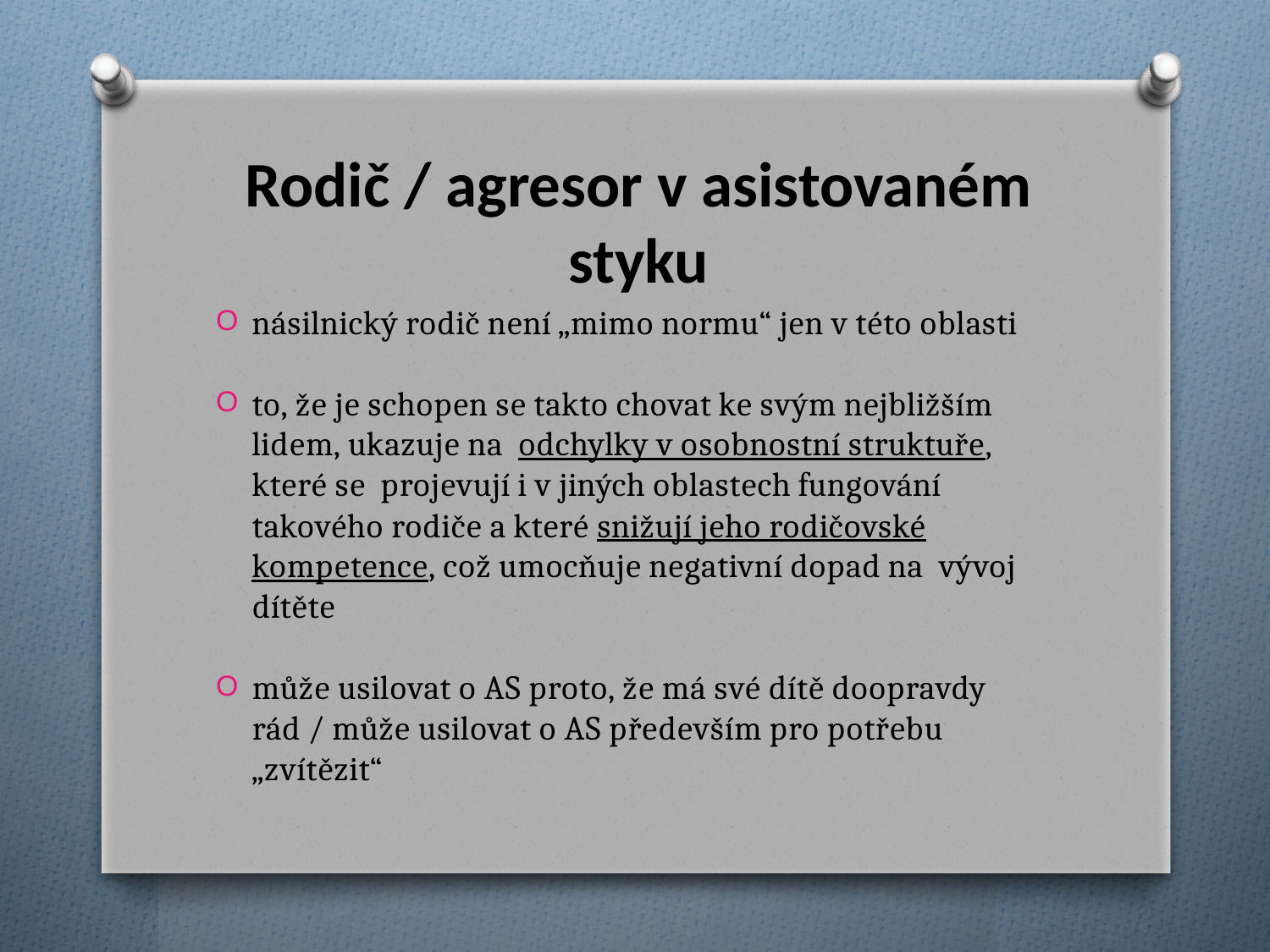

# Rodič / agresor v asistovaném styku
násilnický rodič není „mimo normu“ jen v této oblasti

to, že je schopen se takto chovat ke svým nejbližším lidem, ukazuje na  odchylky v osobnostní struktuře, které se  projevují i v jiných oblastech fungování takového rodiče a které snižují jeho rodičovské kompetence, což umocňuje negativní dopad na  vývoj dítěte

může usilovat o AS proto, že má své dítě doopravdy rád / může usilovat o AS především pro potřebu „zvítězit“